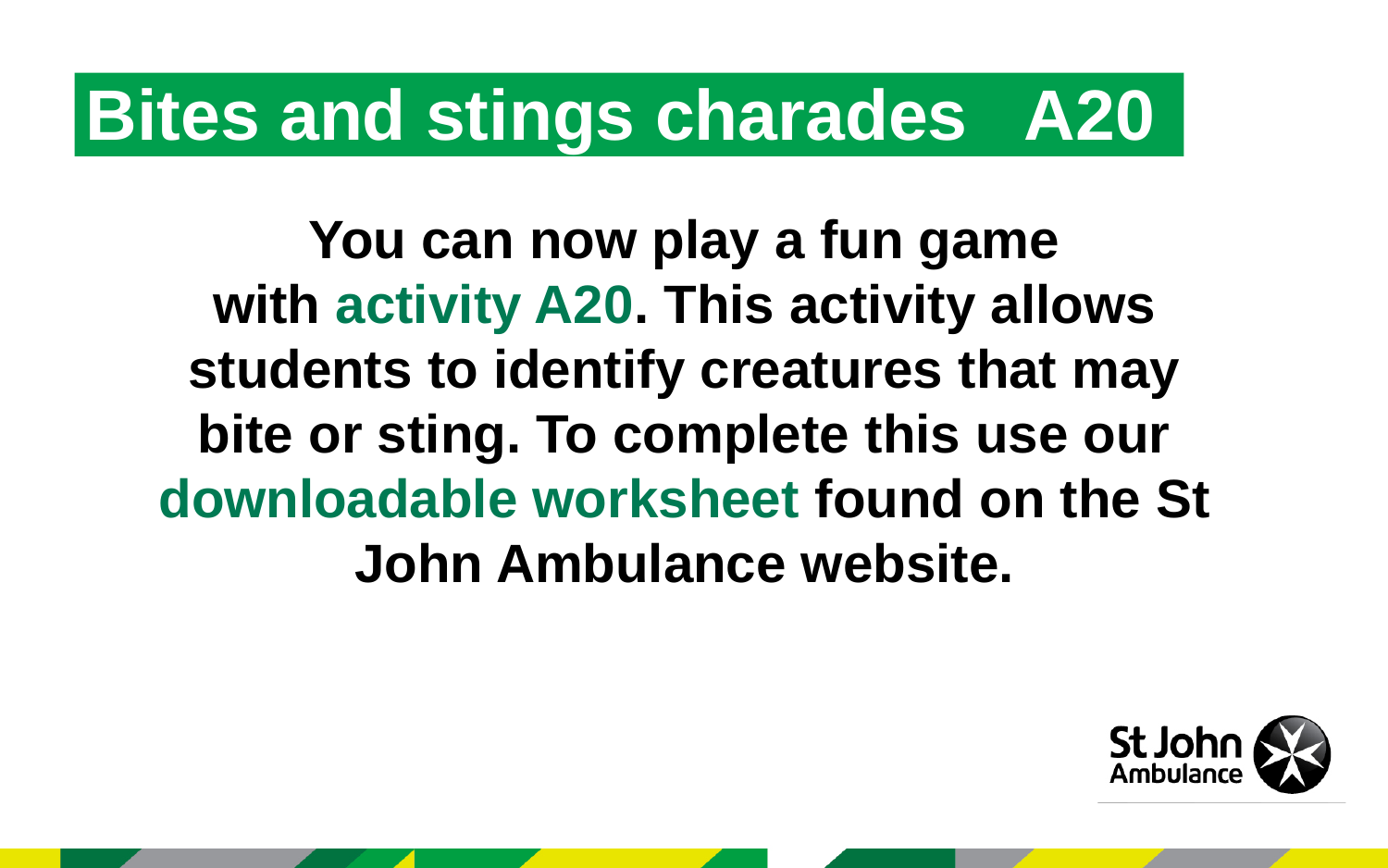

Bites and stings charades   A20
You can now play a fun game with activity A20. This activity allows students to identify creatures that may bite or sting. To complete this use our downloadable worksheet found on the St John Ambulance website.